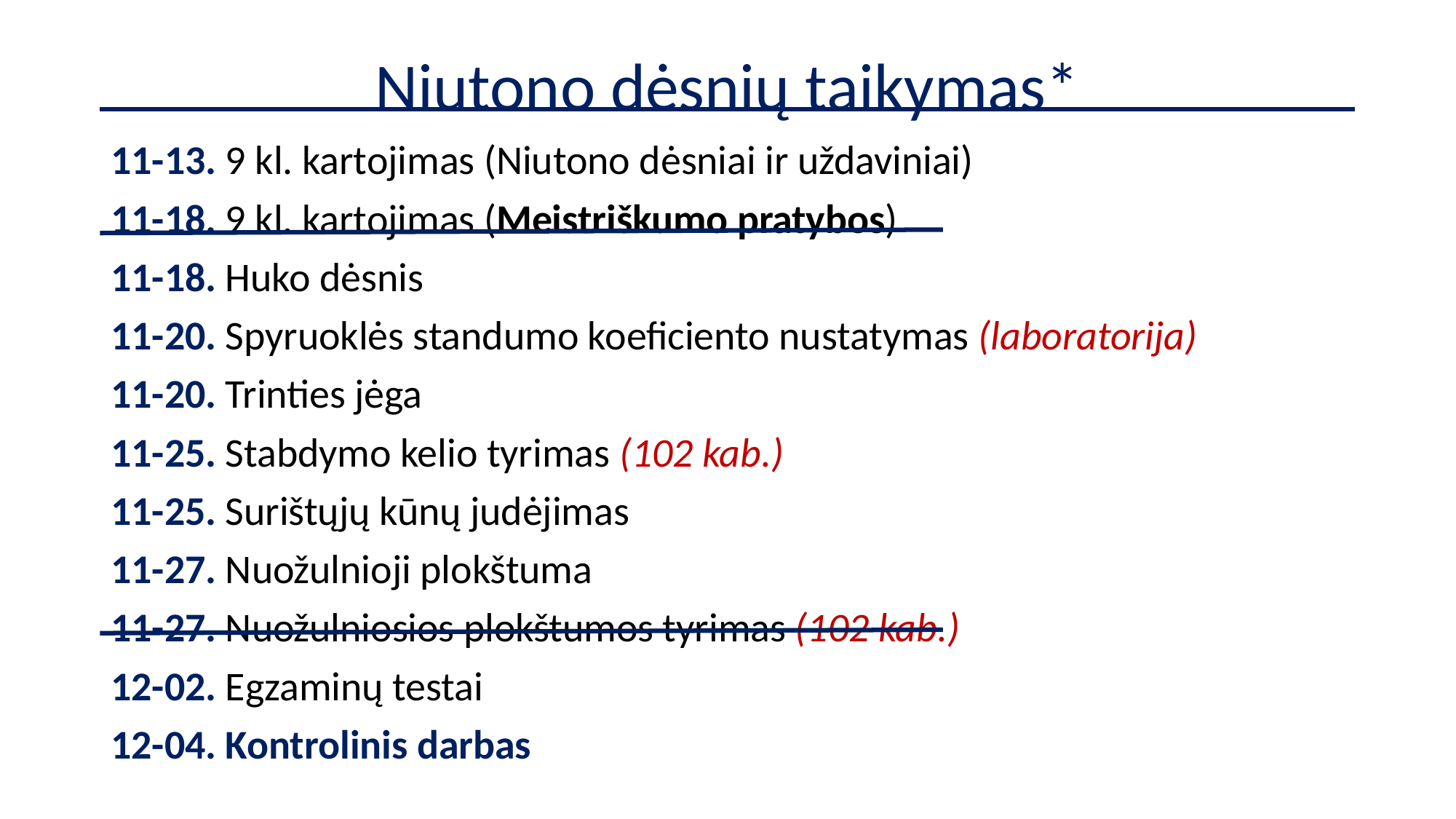

# Niutono dėsnių taikymas*
11-13. 9 kl. kartojimas (Niutono dėsniai ir uždaviniai)
11-18. 9 kl. kartojimas (Meistriškumo pratybos)
11-18. Huko dėsnis
11-20. Spyruoklės standumo koeficiento nustatymas (laboratorija)
11-20. Trinties jėga
11-25. Stabdymo kelio tyrimas (102 kab.)
11-25. Surištųjų kūnų judėjimas
11-27. Nuožulnioji plokštuma
11-27. Nuožulniosios plokštumos tyrimas (102 kab.)
12-02. Egzaminų testai
12-04. Kontrolinis darbas